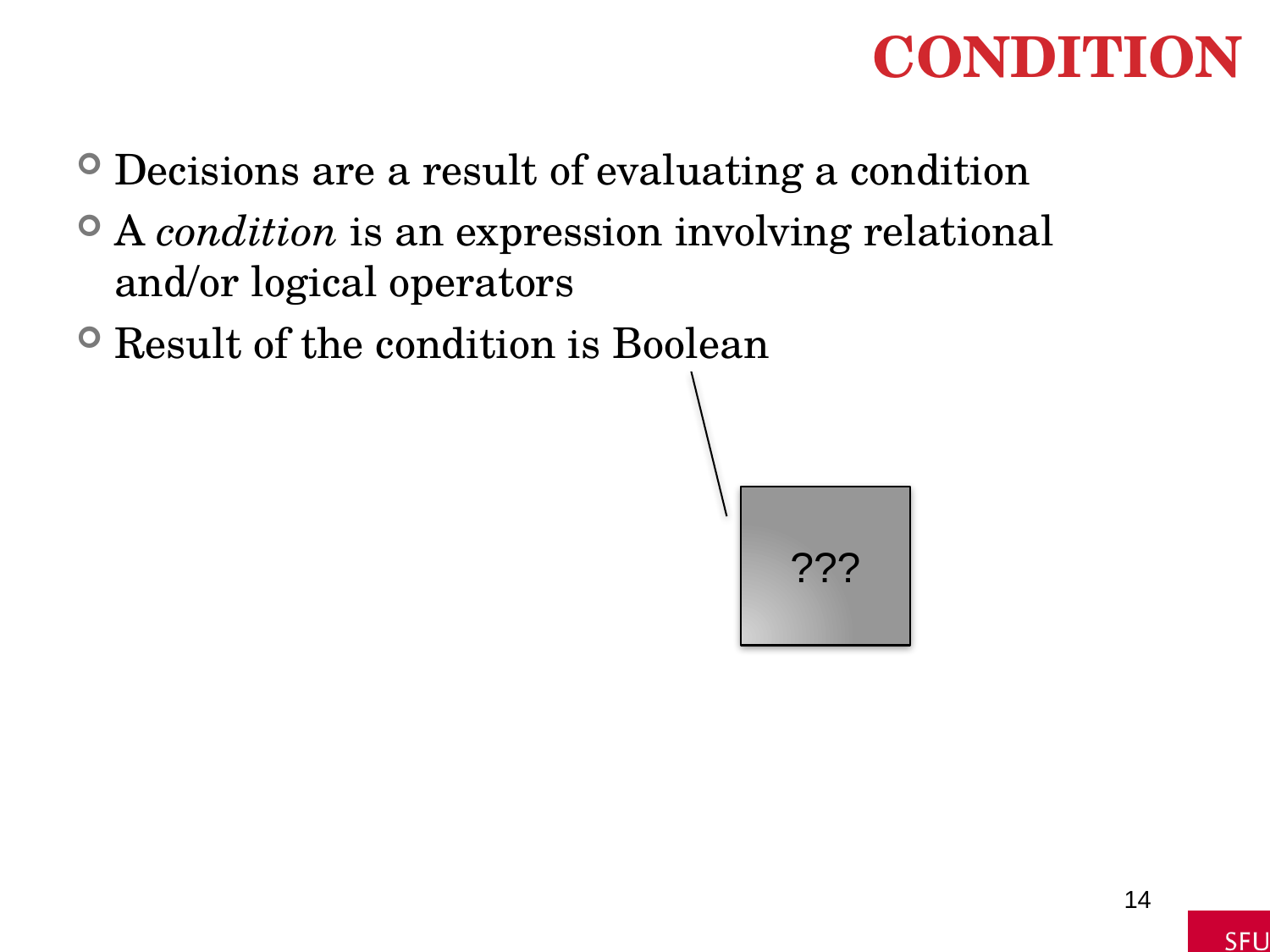

# Condition
Decisions are a result of evaluating a condition
A condition is an expression involving relational and/or logical operators
Result of the condition is Boolean
???
14